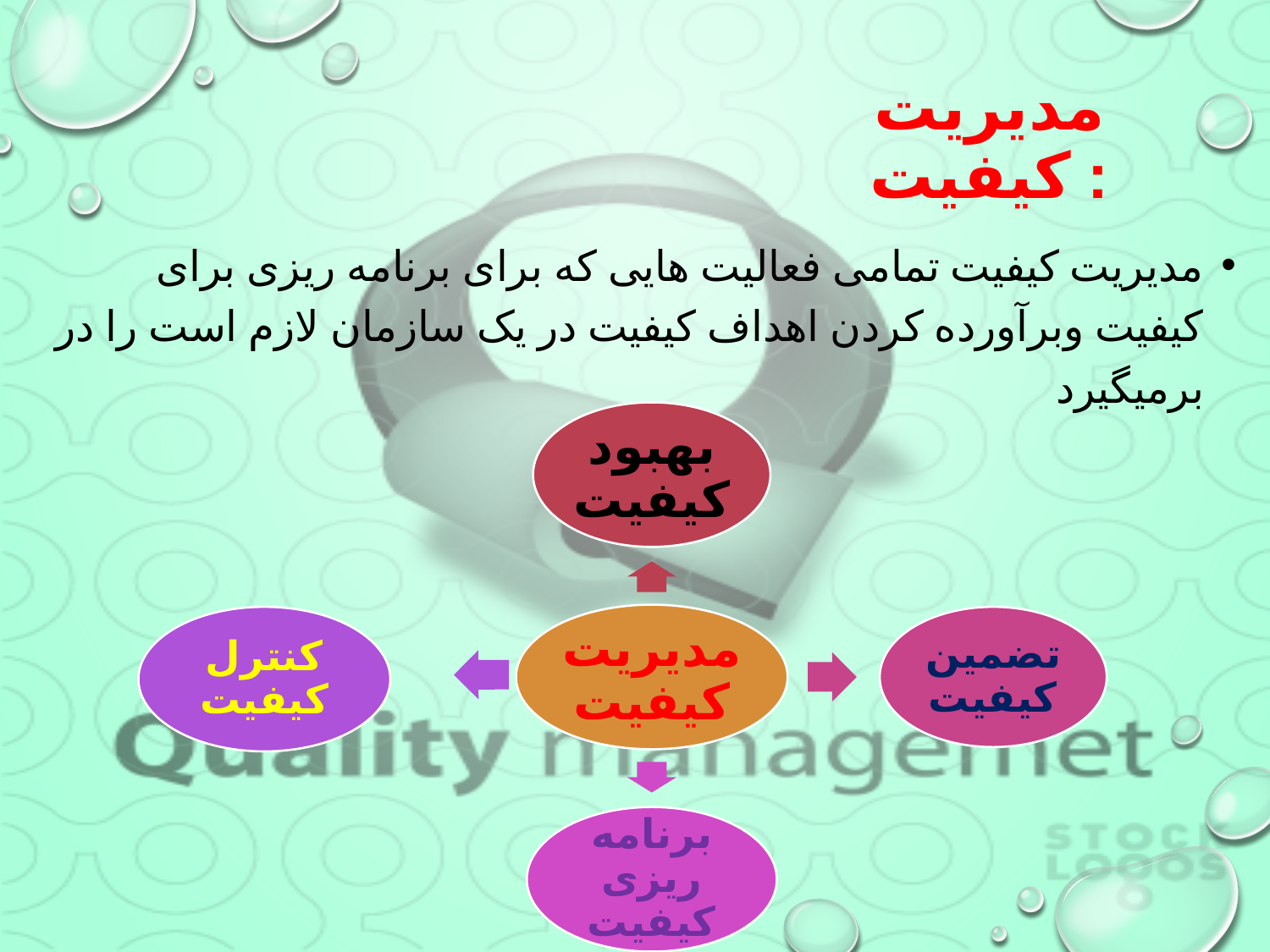

# مدیریت کیفیت :
مدیریت کیفیت تمامی فعالیت هایی که برای برنامه ریزی برای کیفیت وبرآورده کردن اهداف کیفیت در یک سازمان لازم است را در برمیگیرد
مدیریت کیفیت

بهبود کیفیت

تضمین کیفیت

برنامه ریزی کیفیت

کنترل کیفیت